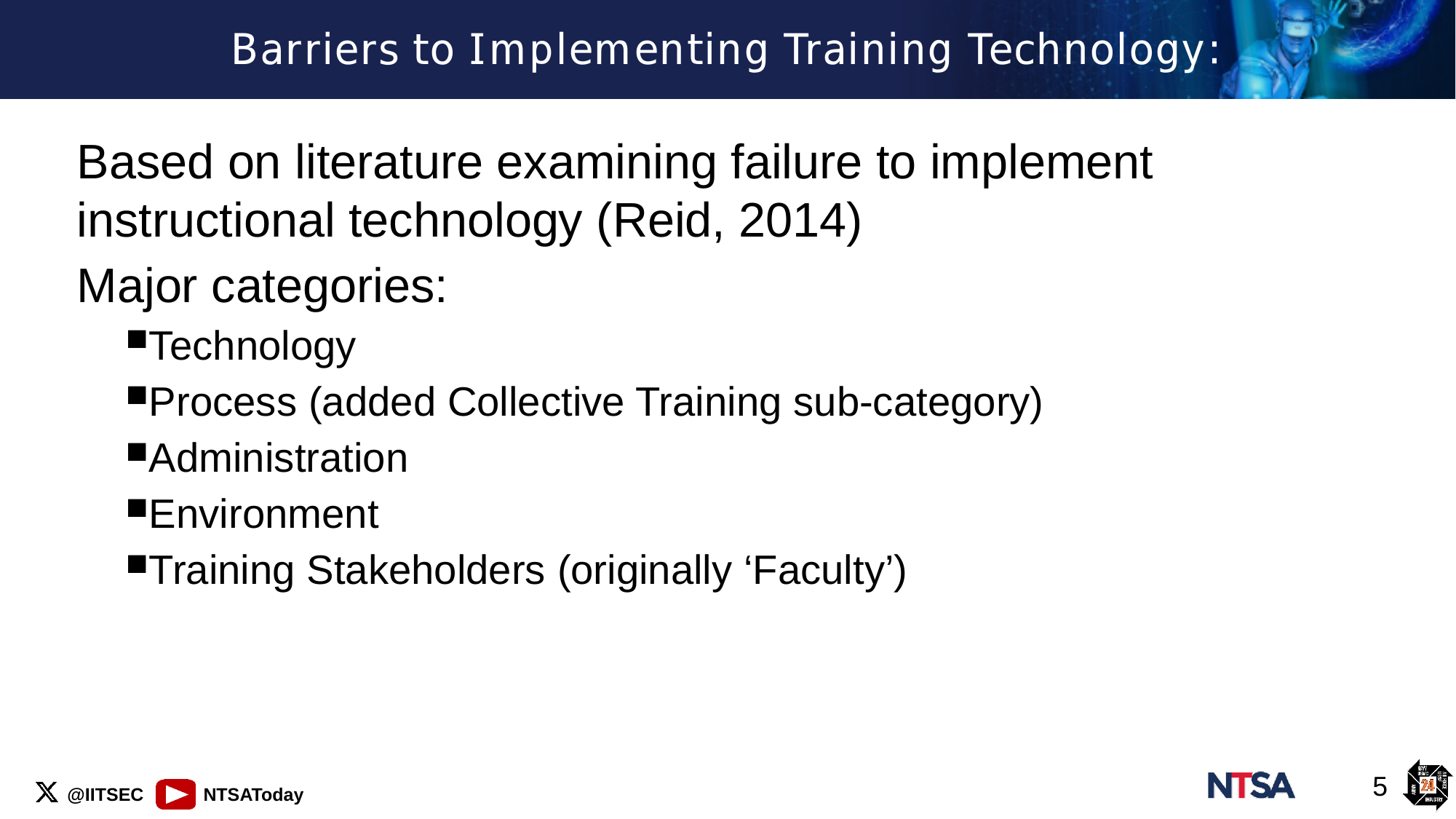

# Barriers to Implementing Training Technology:
Based on literature examining failure to implement instructional technology (Reid, 2014)
Major categories:
Technology
Process (added Collective Training sub-category)
Administration
Environment
Training Stakeholders (originally ‘Faculty’)

5